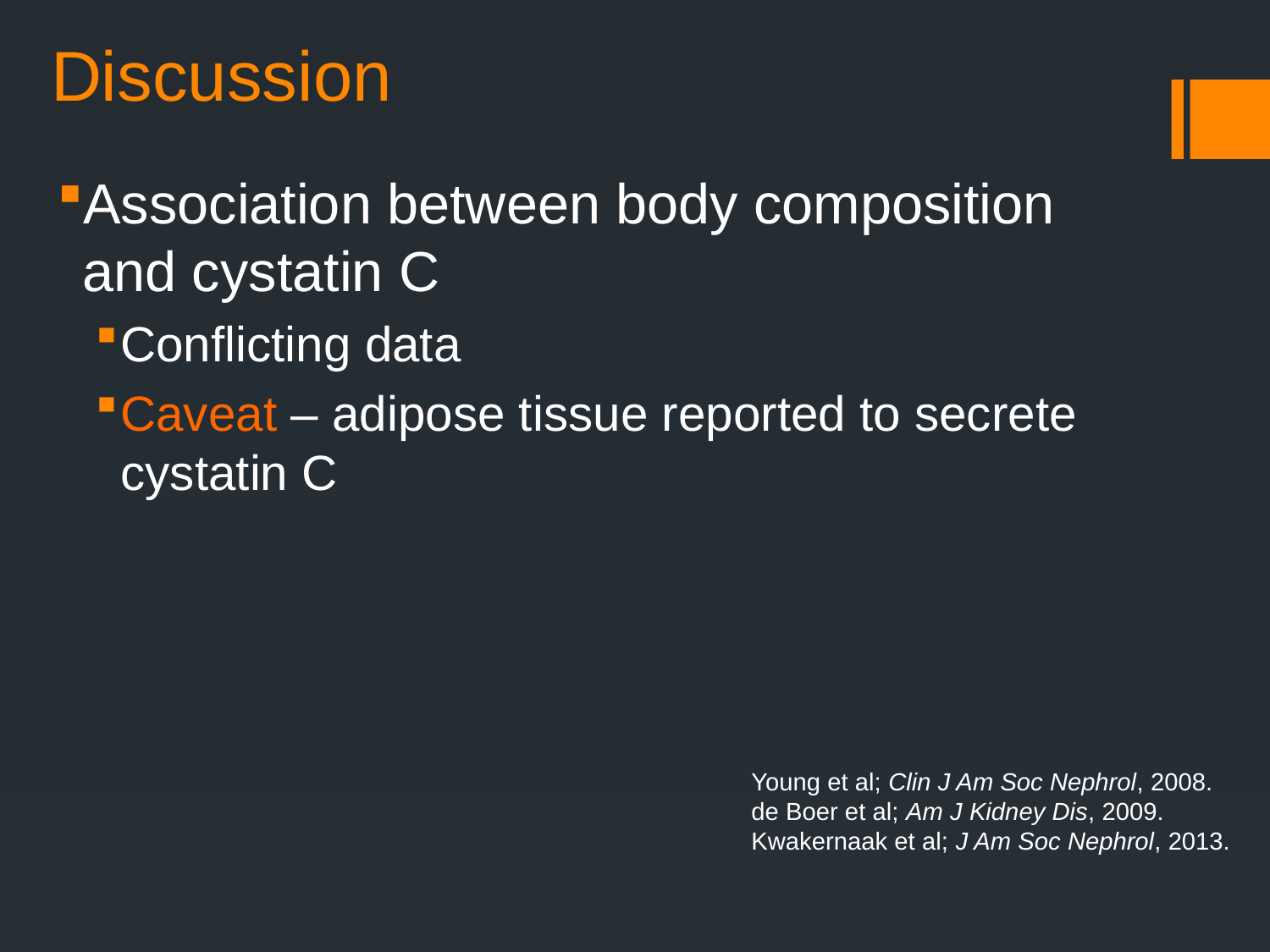

Discussion
Association between body composition and cystatin C
Conflicting data
Caveat – adipose tissue reported to secrete cystatin C
Young et al; Clin J Am Soc Nephrol, 2008.
de Boer et al; Am J Kidney Dis, 2009.
Kwakernaak et al; J Am Soc Nephrol, 2013.